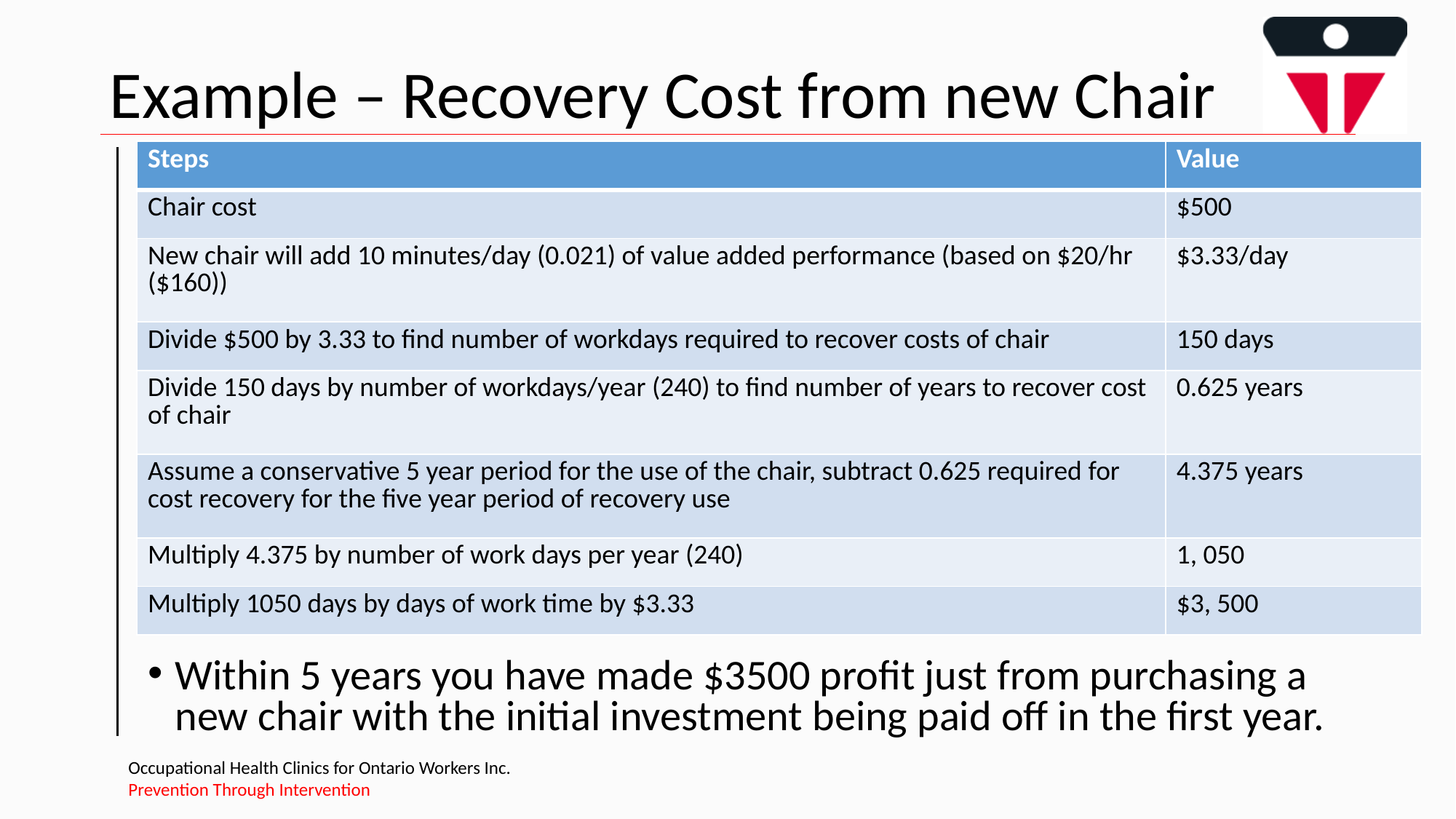

# Example – Recovery Cost from new Chair
| Steps | Value |
| --- | --- |
| Chair cost | $500 |
| New chair will add 10 minutes/day (0.021) of value added performance (based on $20/hr ($160)) | $3.33/day |
| Divide $500 by 3.33 to find number of workdays required to recover costs of chair | 150 days |
| Divide 150 days by number of workdays/year (240) to find number of years to recover cost of chair | 0.625 years |
| Assume a conservative 5 year period for the use of the chair, subtract 0.625 required for cost recovery for the five year period of recovery use | 4.375 years |
| Multiply 4.375 by number of work days per year (240) | 1, 050 |
| Multiply 1050 days by days of work time by $3.33 | $3, 500 |
Within 5 years you have made $3500 profit just from purchasing a new chair with the initial investment being paid off in the first year.